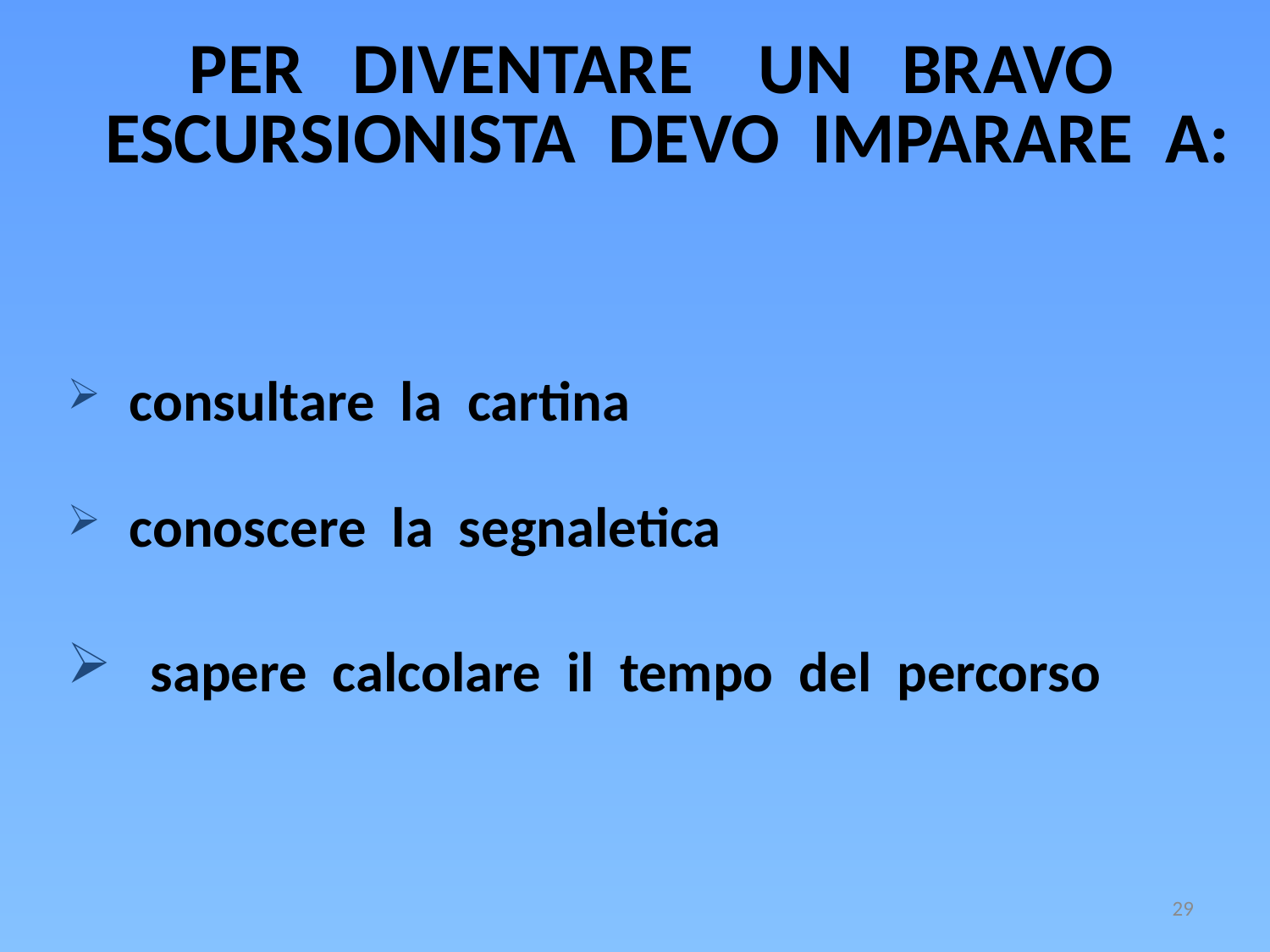

PER   DIVENTARE    UN   BRAVO ESCURSIONISTA  DEVO  IMPARARE  A:

   consultare  la  cartina

   conoscere  la  segnaletica

   sapere  calcolare  il  tempo  del  percorso

29